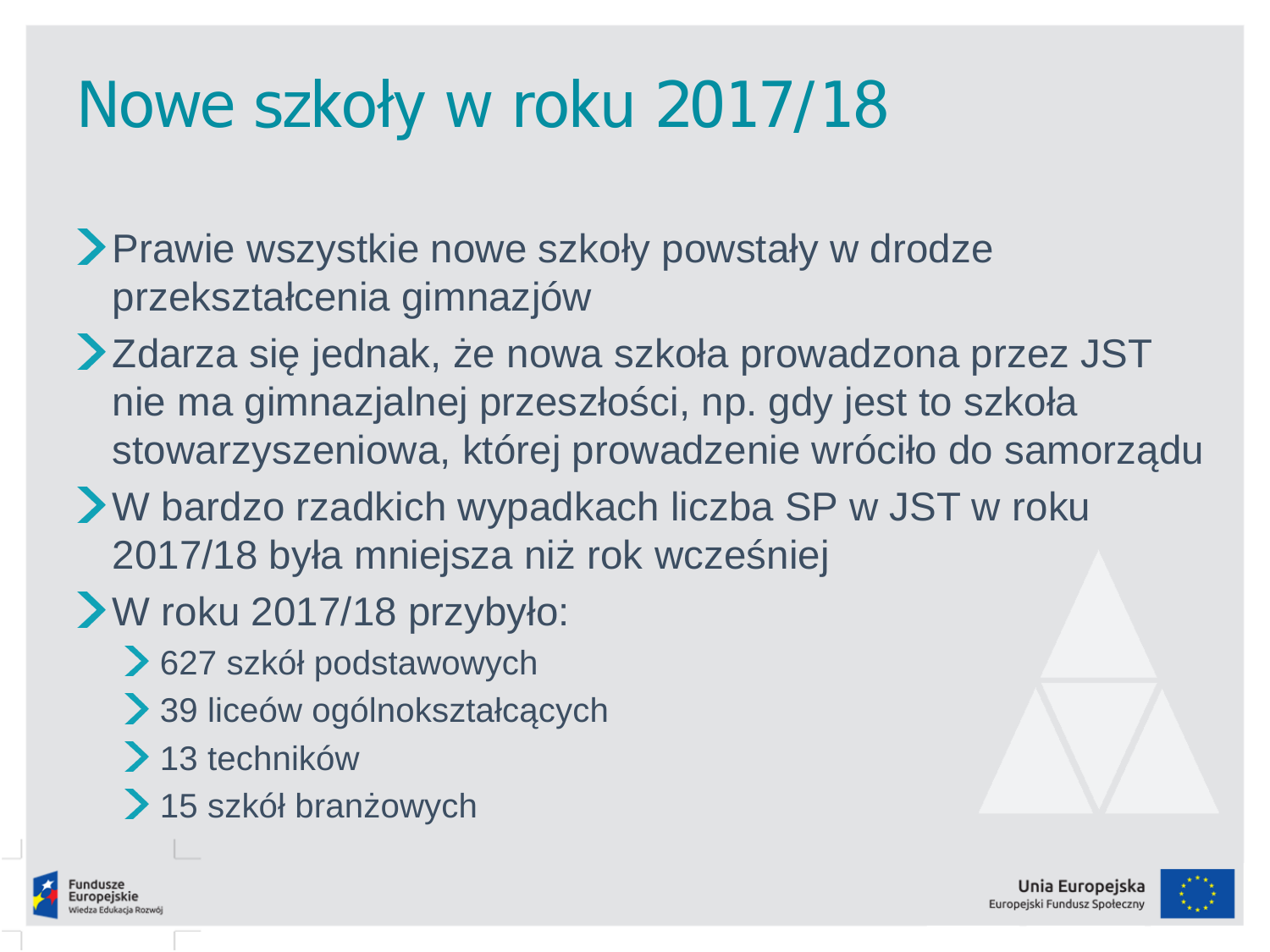

# Nowe szkoły w roku 2017/18
Prawie wszystkie nowe szkoły powstały w drodze przekształcenia gimnazjów
Zdarza się jednak, że nowa szkoła prowadzona przez JST nie ma gimnazjalnej przeszłości, np. gdy jest to szkoła stowarzyszeniowa, której prowadzenie wróciło do samorządu
W bardzo rzadkich wypadkach liczba SP w JST w roku 2017/18 była mniejsza niż rok wcześniej
W roku 2017/18 przybyło:
627 szkół podstawowych
39 liceów ogólnokształcących
13 techników
15 szkół branżowych